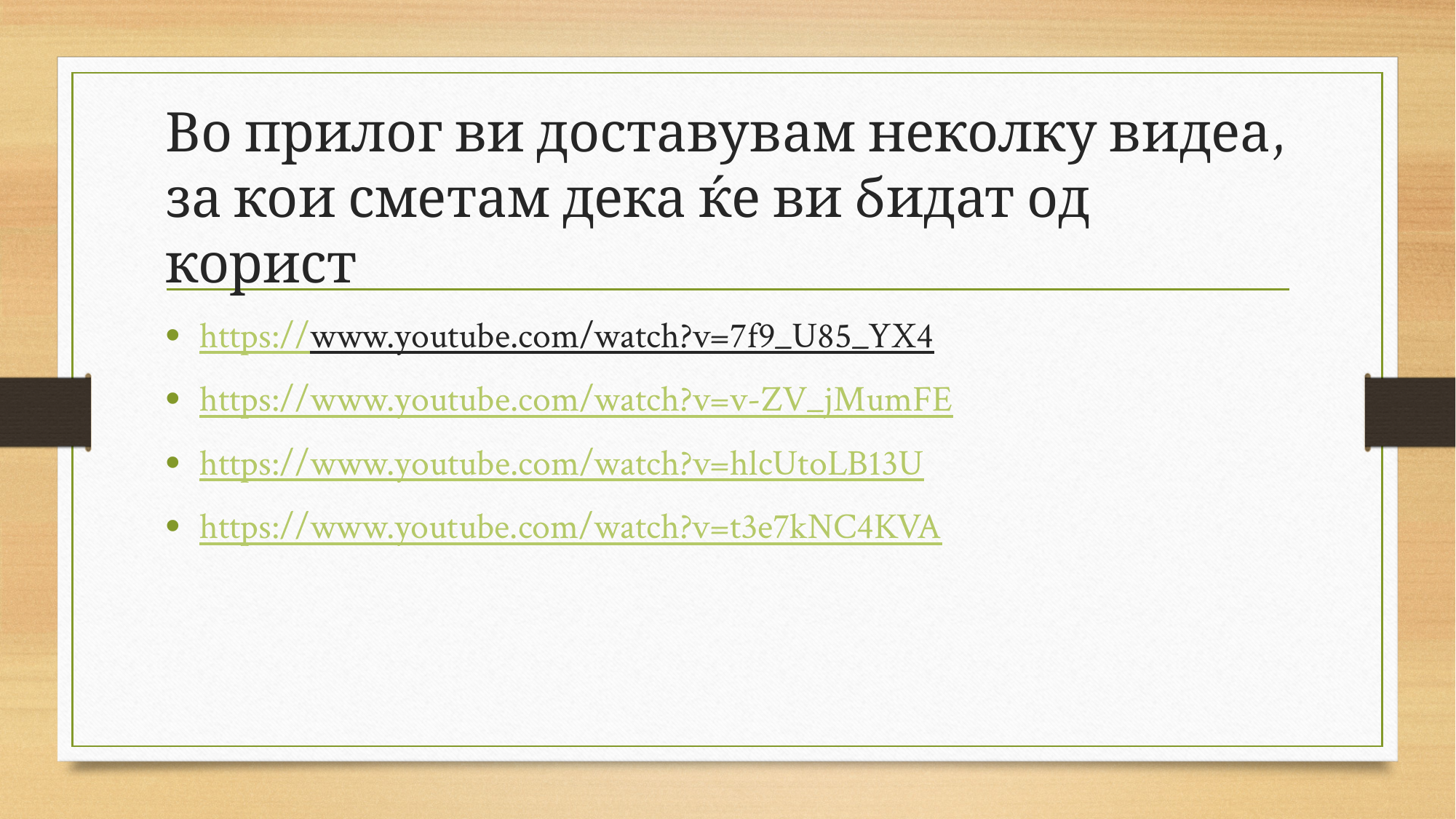

# Во прилог ви доставувам неколку видеа, за кои сметам дека ќе ви бидат од корист
https://www.youtube.com/watch?v=7f9_U85_YX4
https://www.youtube.com/watch?v=v-ZV_jMumFE
https://www.youtube.com/watch?v=hlcUtoLB13U
https://www.youtube.com/watch?v=t3e7kNC4KVA